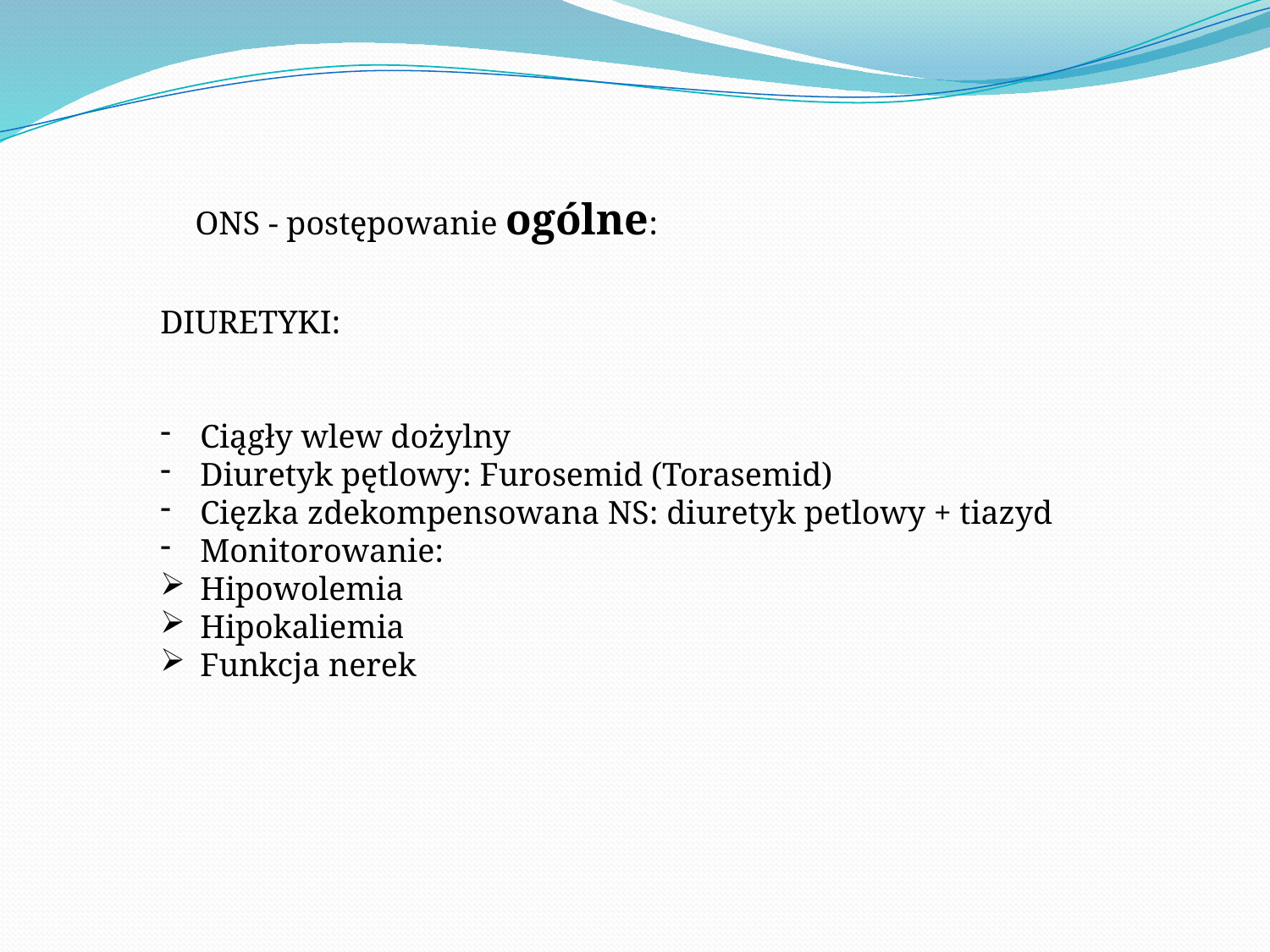

ONS - postępowanie ogólne:
DIURETYKI:

Ciągły wlew dożylny
Diuretyk pętlowy: Furosemid (Torasemid)
Cięzka zdekompensowana NS: diuretyk petlowy + tiazyd
Monitorowanie:
Hipowolemia
Hipokaliemia
Funkcja nerek